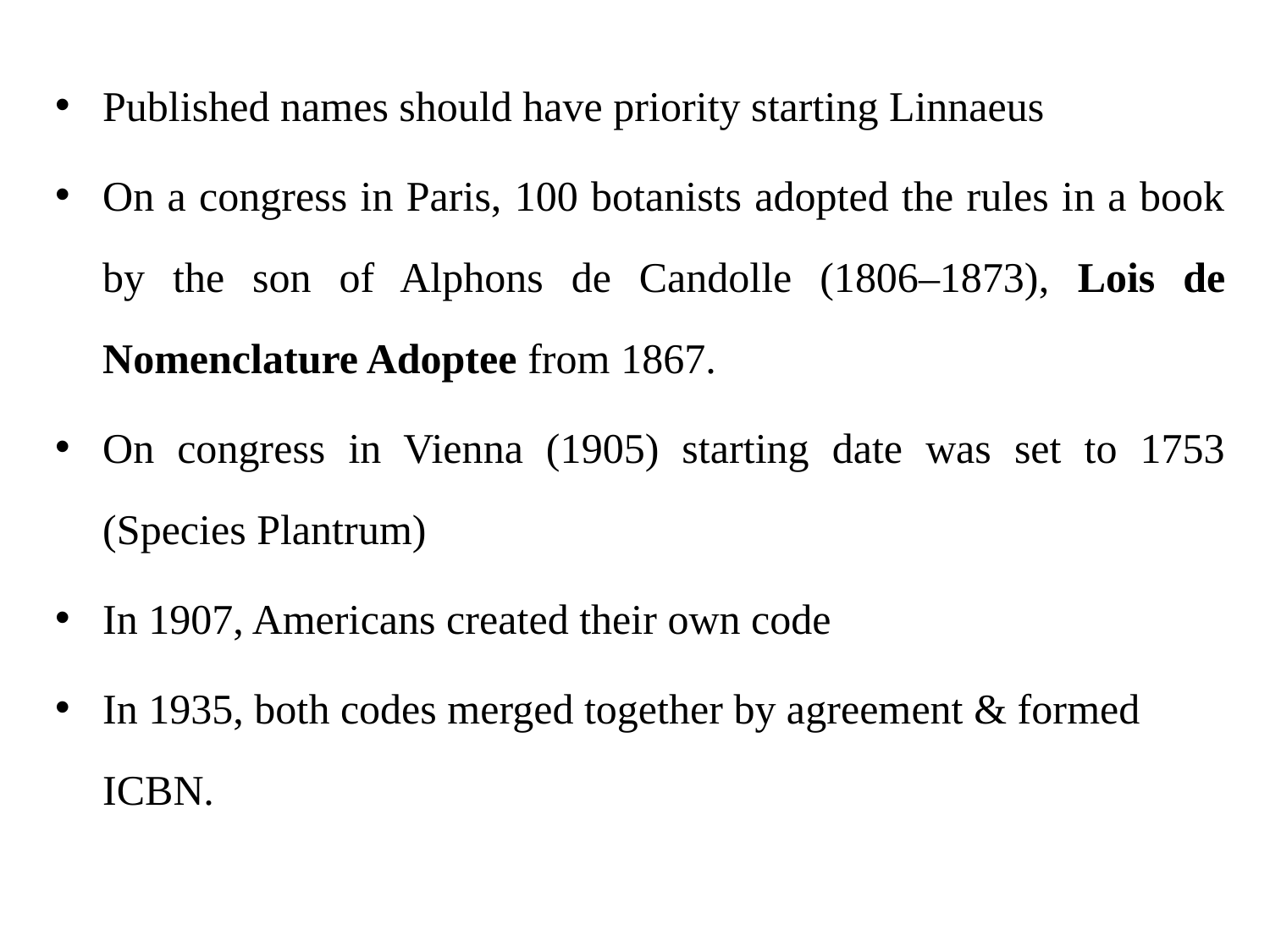

Published names should have priority starting Linnaeus
On a congress in Paris, 100 botanists adopted the rules in a book by the son of Alphons de Candolle (1806–1873), Lois de Nomenclature Adoptee from 1867.
On congress in Vienna (1905) starting date was set to 1753 (Species Plantrum)
In 1907, Americans created their own code
In 1935, both codes merged together by agreement & formed ICBN.